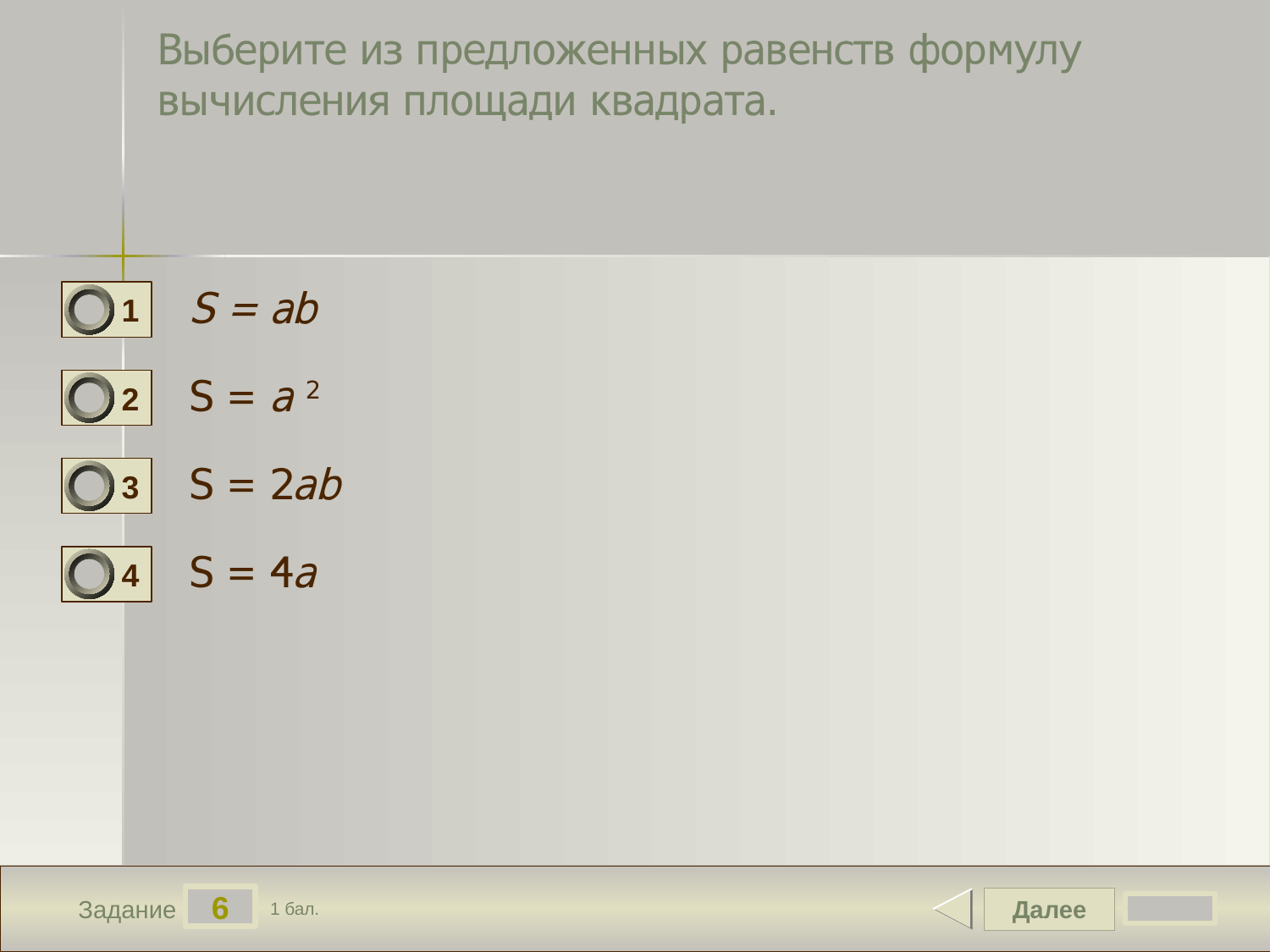

# Выберите из предложенных равенств формулу вычисления площади квадрата.
S = ab
1

S = a 2
2

S = 2ab
3

S = 4a
4

6

Далее
Задание

1 бал.